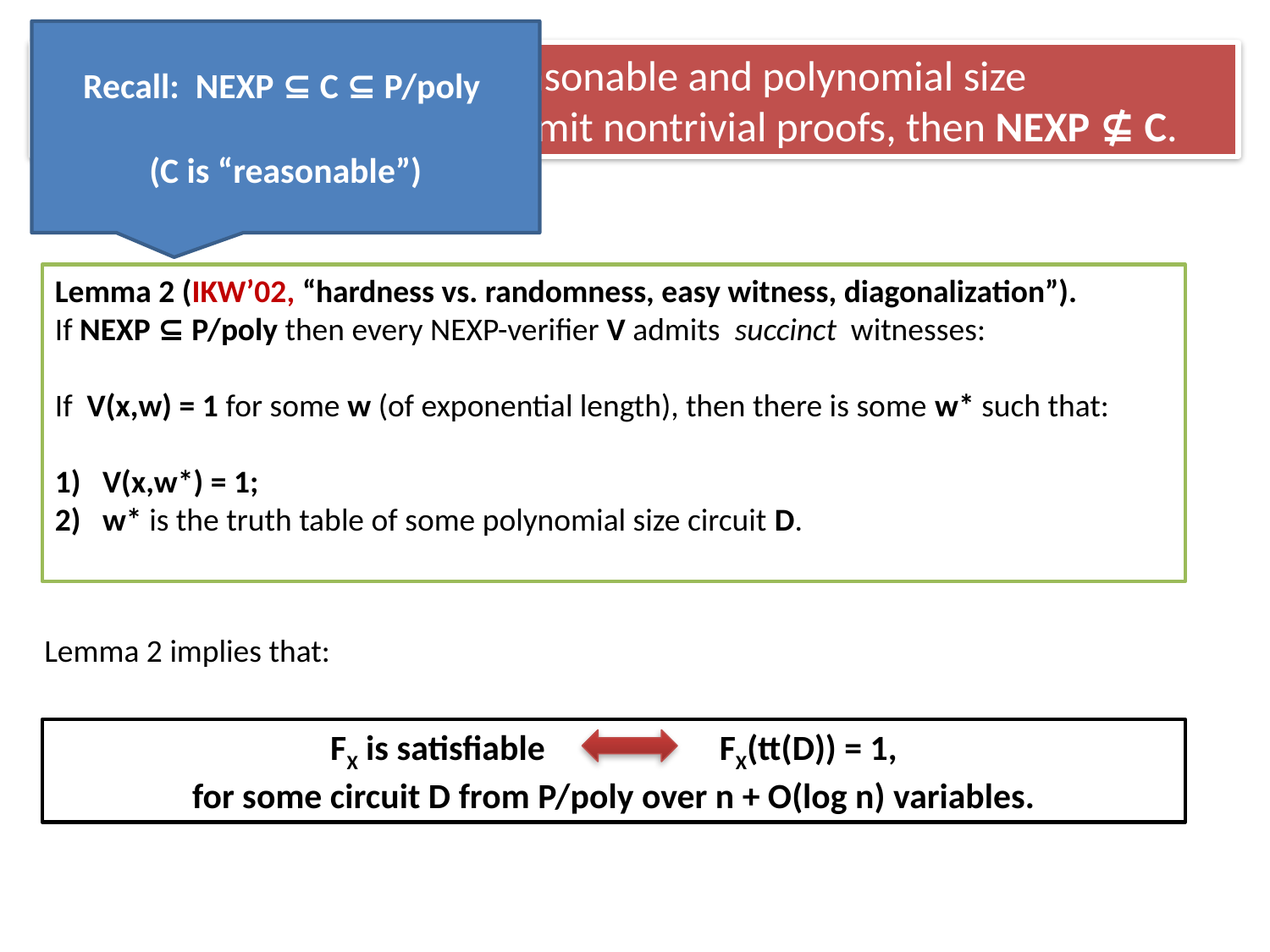

Recall:  NEXP ⊆ C ⊆ P/poly
(C is “reasonable”)
Proposition [O’13]. If C is reasonable and polynomial size
EQUIV-AND-C tautologies admit nontrivial proofs, then NEXP ⊈ C.
Proof sketch.
Lemma 2 (IKW’02, “hardness vs. randomness, easy witness, diagonalization”).
If NEXP ⊆ P/poly then every NEXP-verifier V admits  succinct  witnesses:
If  V(x,w) = 1 for some w (of exponential length), then there is some w* such that:

V(x,w*) = 1;
w* is the truth table of some polynomial size circuit D.

Lemma 2 implies that:
Fx is satisfiable 		 Fx(tt(D)) = 1,
for some circuit D from P/poly over n + O(log n) variables.